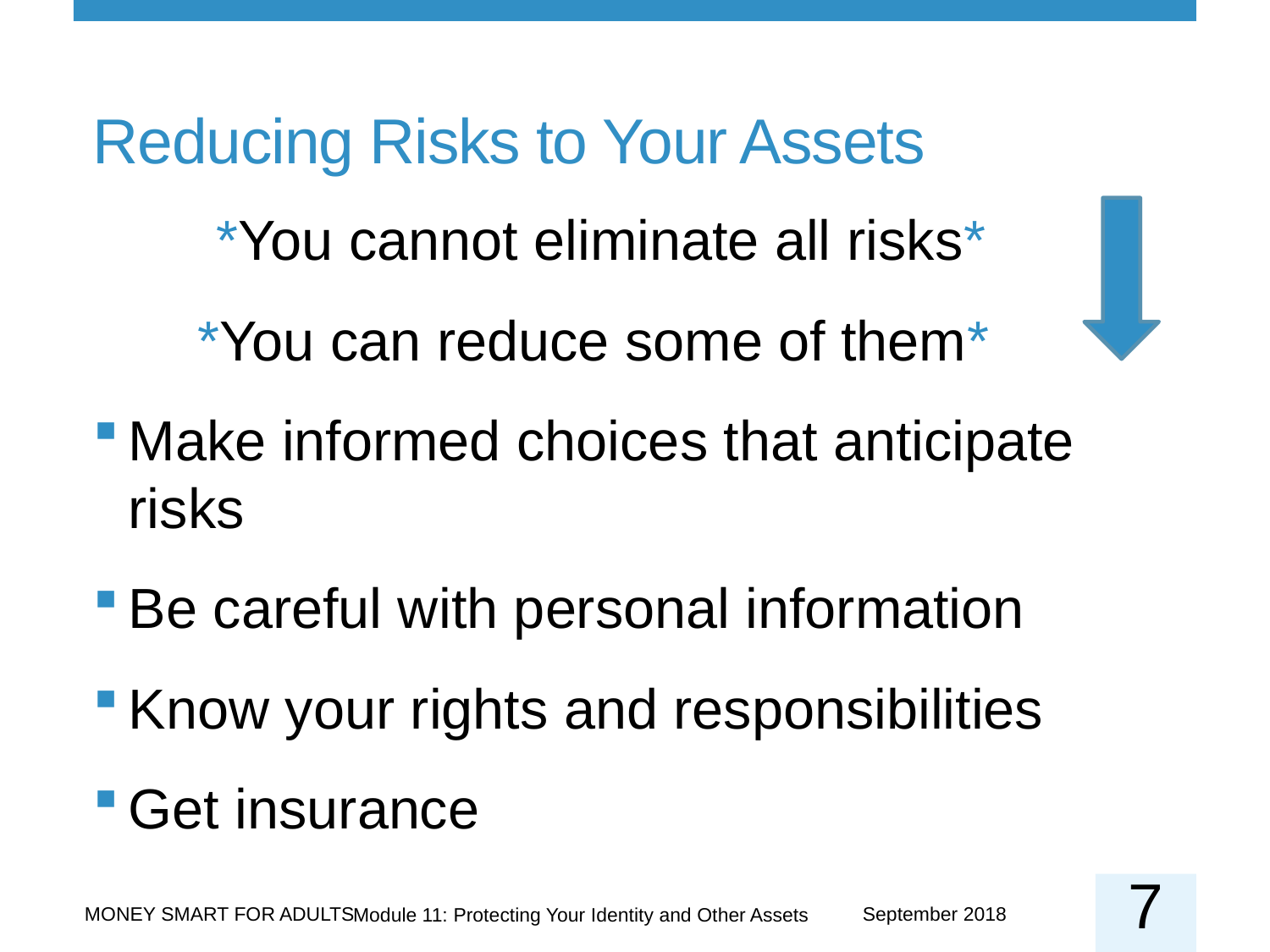

# Reducing Risks to Your Assets
*You cannot eliminate all risks*
*You can reduce some of them*
Make informed choices that anticipate risks
Be careful with personal information
Know your rights and responsibilities
Get insurance

7